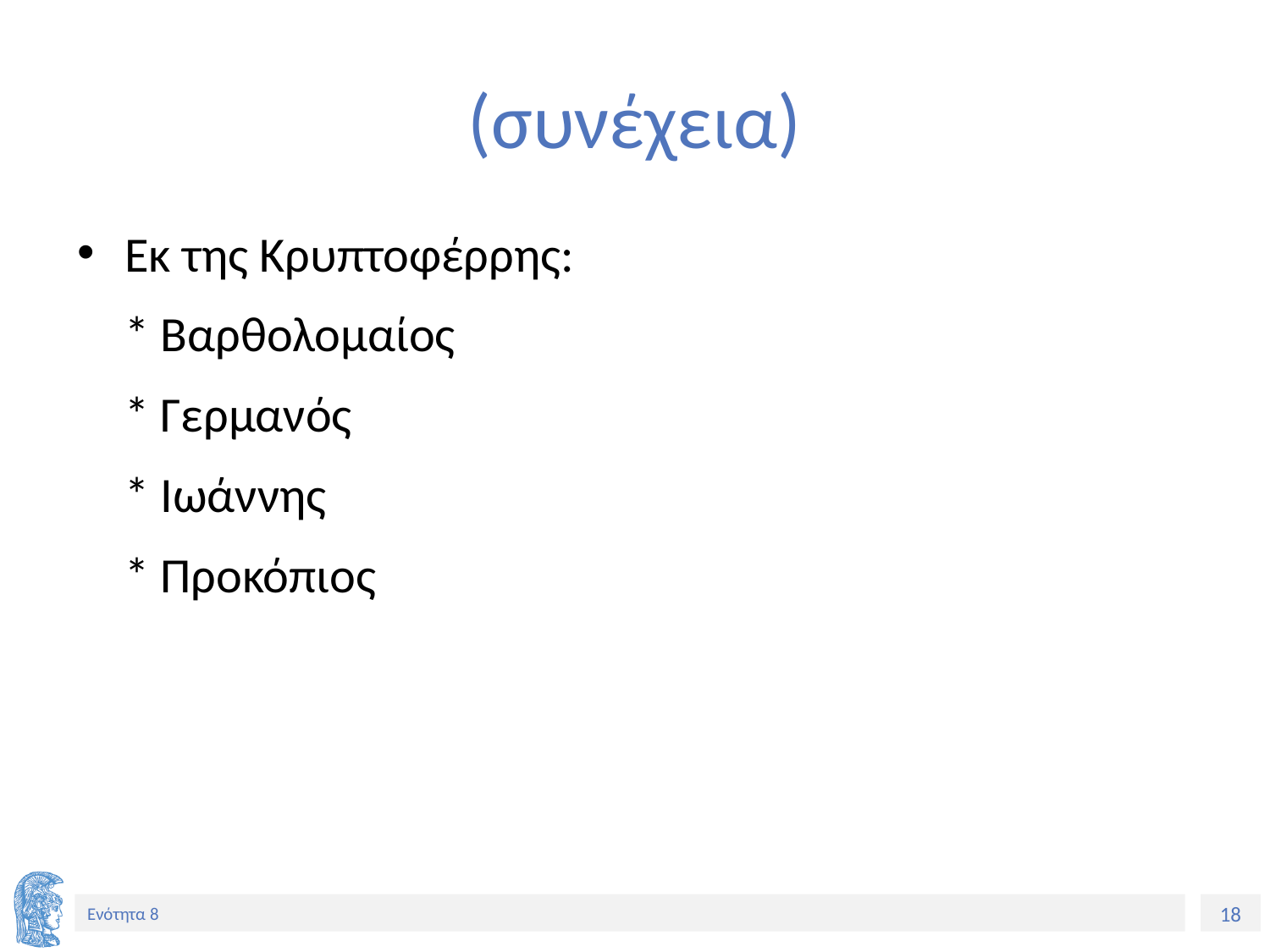

# (συνέχεια)
Εκ της Κρυπτοφέρρης:
	* Βαρθολομαίος
	* Γερμανός
	* Ιωάννης
	* Προκόπιος